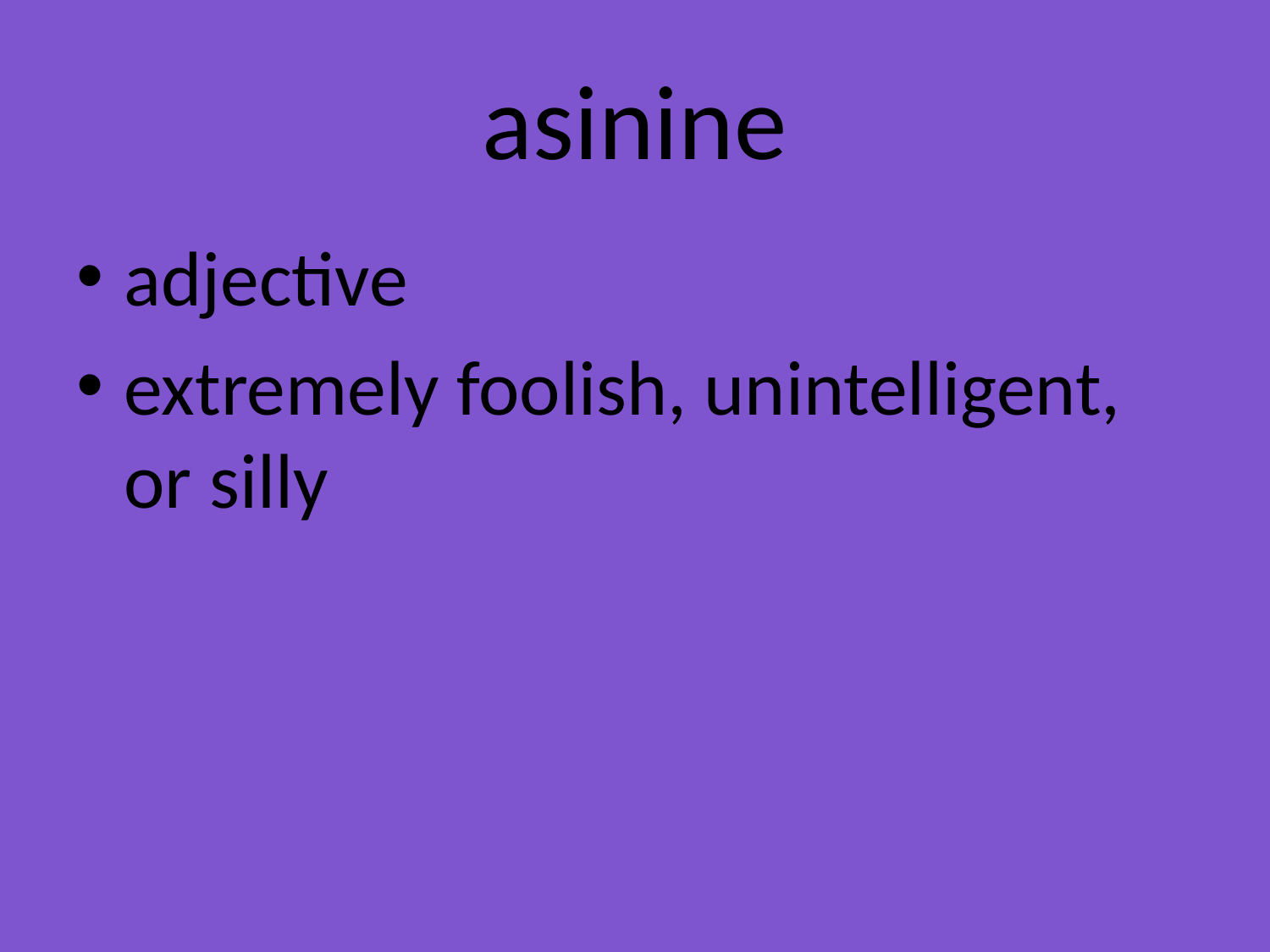

# asinine
adjective
extremely foolish, unintelligent, or silly